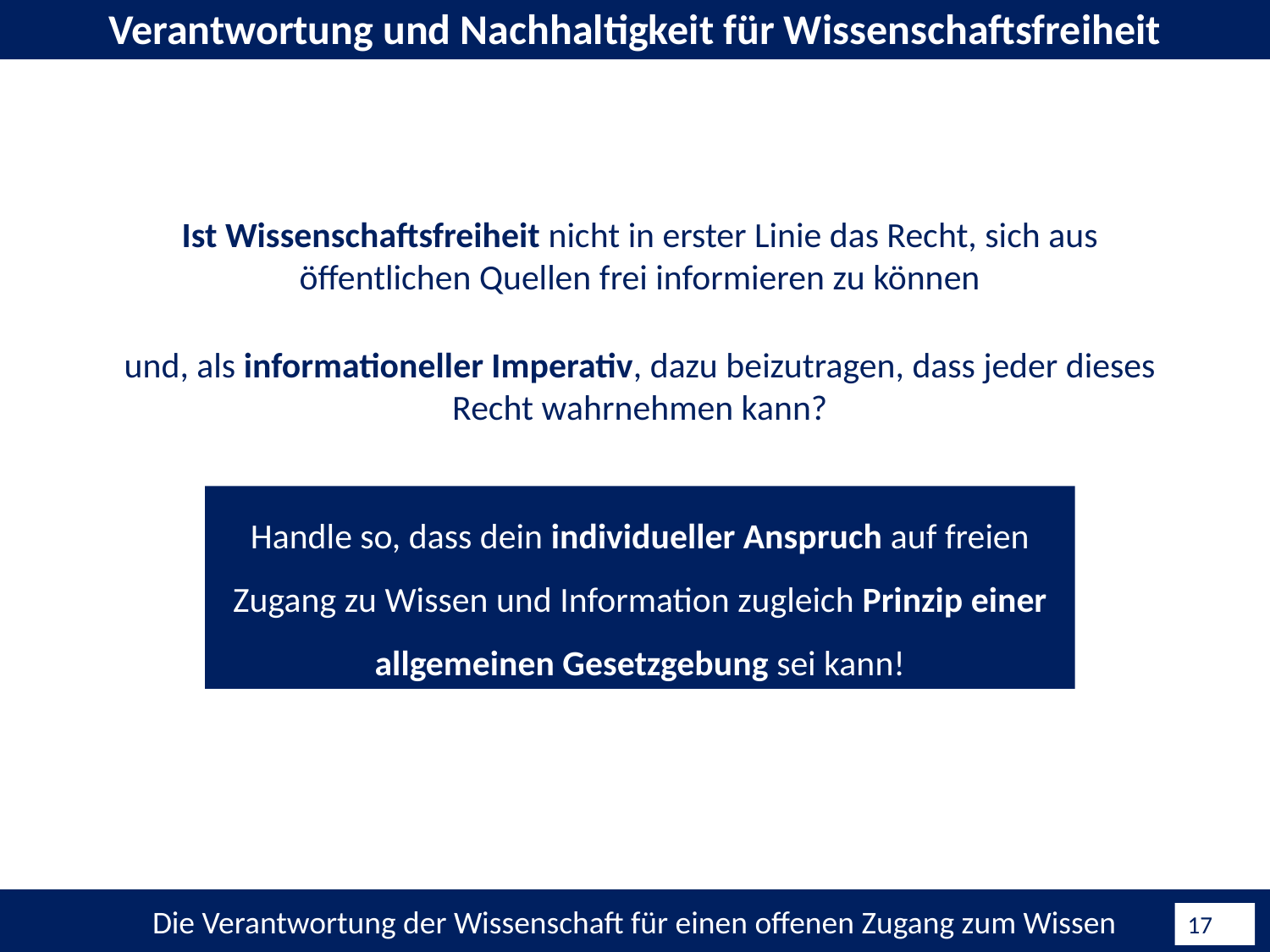

Verantwortung und Nachhaltigkeit für Wissenschaftsfreiheit
Ist Wissenschaftsfreiheit nicht in erster Linie das Recht, sich aus öffentlichen Quellen frei informieren zu können
und, als informationeller Imperativ, dazu beizutragen, dass jeder dieses Recht wahrnehmen kann?
Handle so, dass dein individueller Anspruch auf freien Zugang zu Wissen und Information zugleich Prinzip einer allgemeinen Gesetzgebung sei kann!